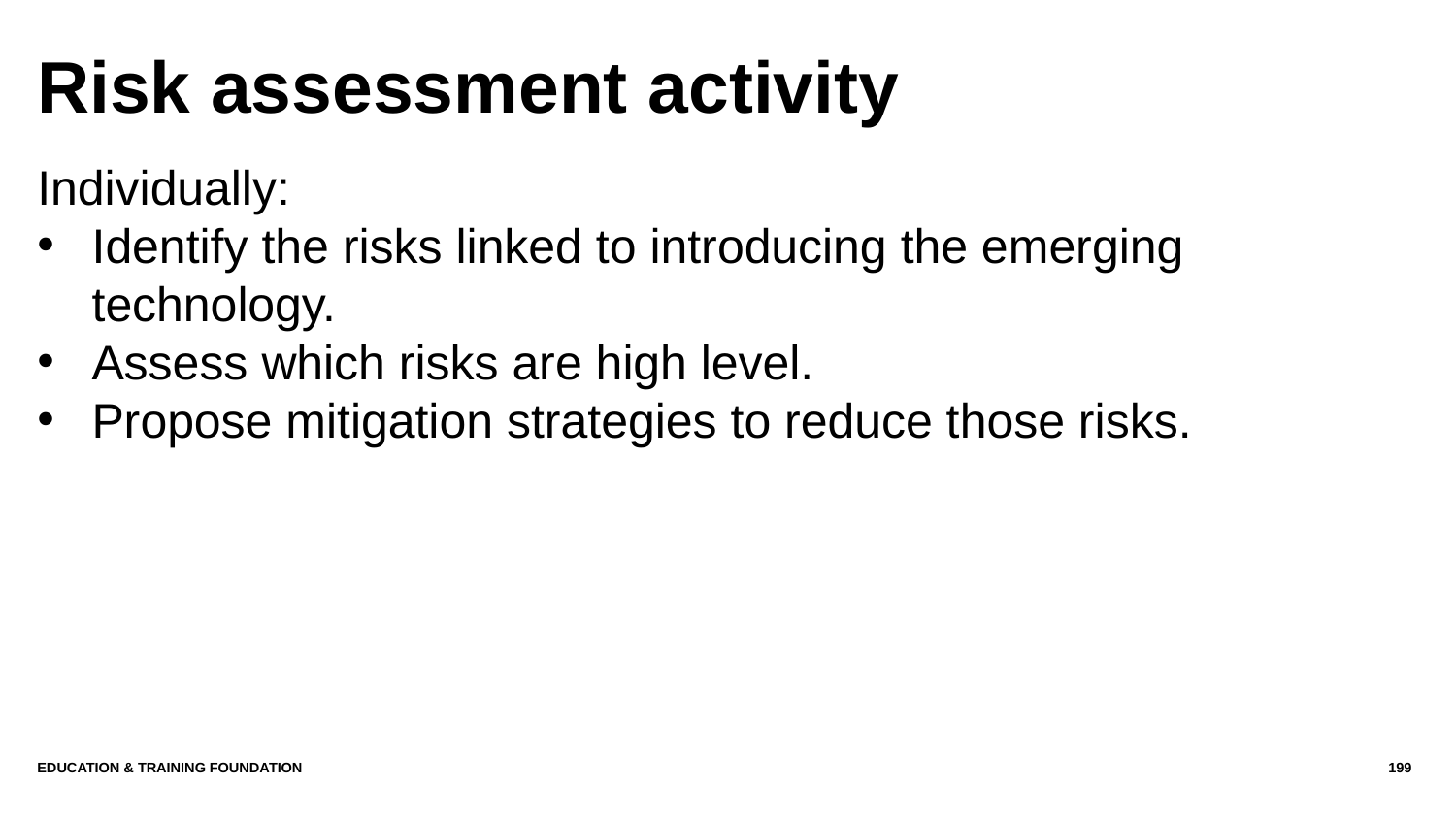

# Risk assessment activity
Individually:
Identify the risks linked to introducing the emerging technology.
Assess which risks are high level.
Propose mitigation strategies to reduce those risks.
Education & Training Foundation
199